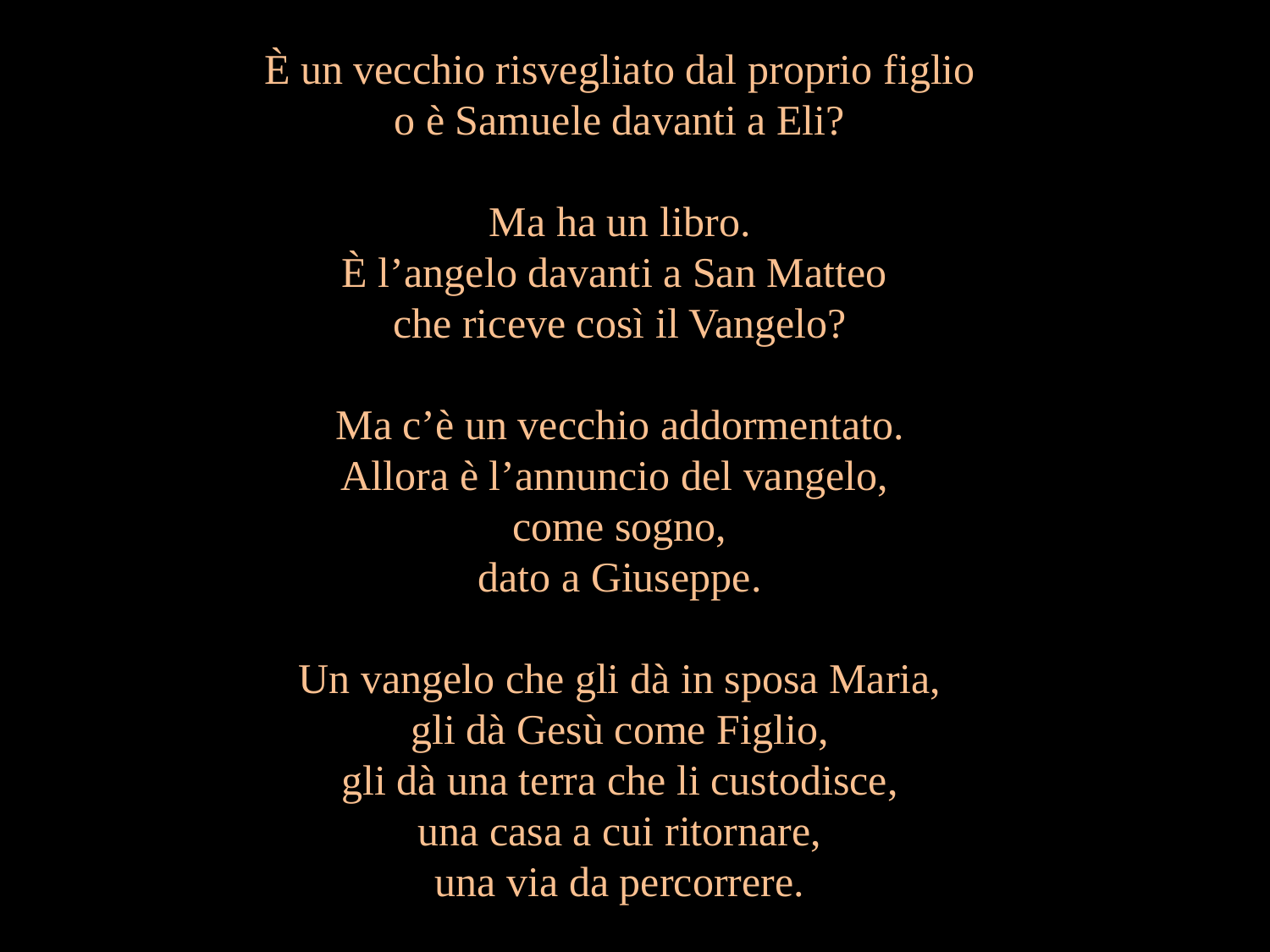

È un vecchio risvegliato dal proprio figlio
o è Samuele davanti a Eli?

Ma ha un libro.
È l’angelo davanti a San Matteo
che riceve così il Vangelo?

Ma c’è un vecchio addormentato.
Allora è l’annuncio del vangelo,
come sogno,
dato a Giuseppe.

Un vangelo che gli dà in sposa Maria,
gli dà Gesù come Figlio,
gli dà una terra che li custodisce,
una casa a cui ritornare,
una via da percorrere.